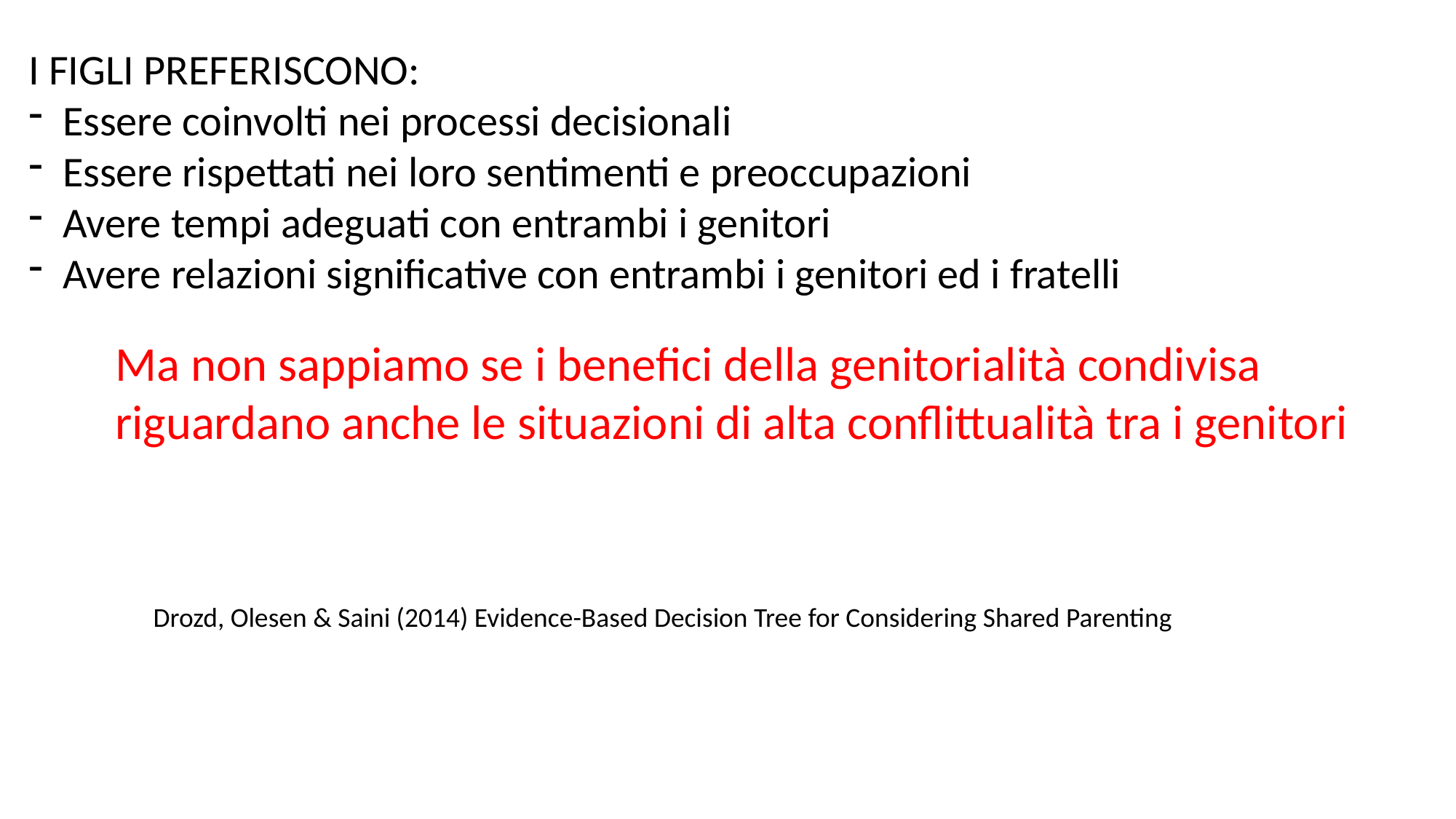

I FIGLI PREFERISCONO:
Essere coinvolti nei processi decisionali
Essere rispettati nei loro sentimenti e preoccupazioni
Avere tempi adeguati con entrambi i genitori
Avere relazioni significative con entrambi i genitori ed i fratelli

Ma non sappiamo se i benefici della genitorialità condivisa riguardano anche le situazioni di alta conflittualità tra i genitori

Drozd, Olesen & Saini (2014) Evidence-Based Decision Tree for Considering Shared Parenting